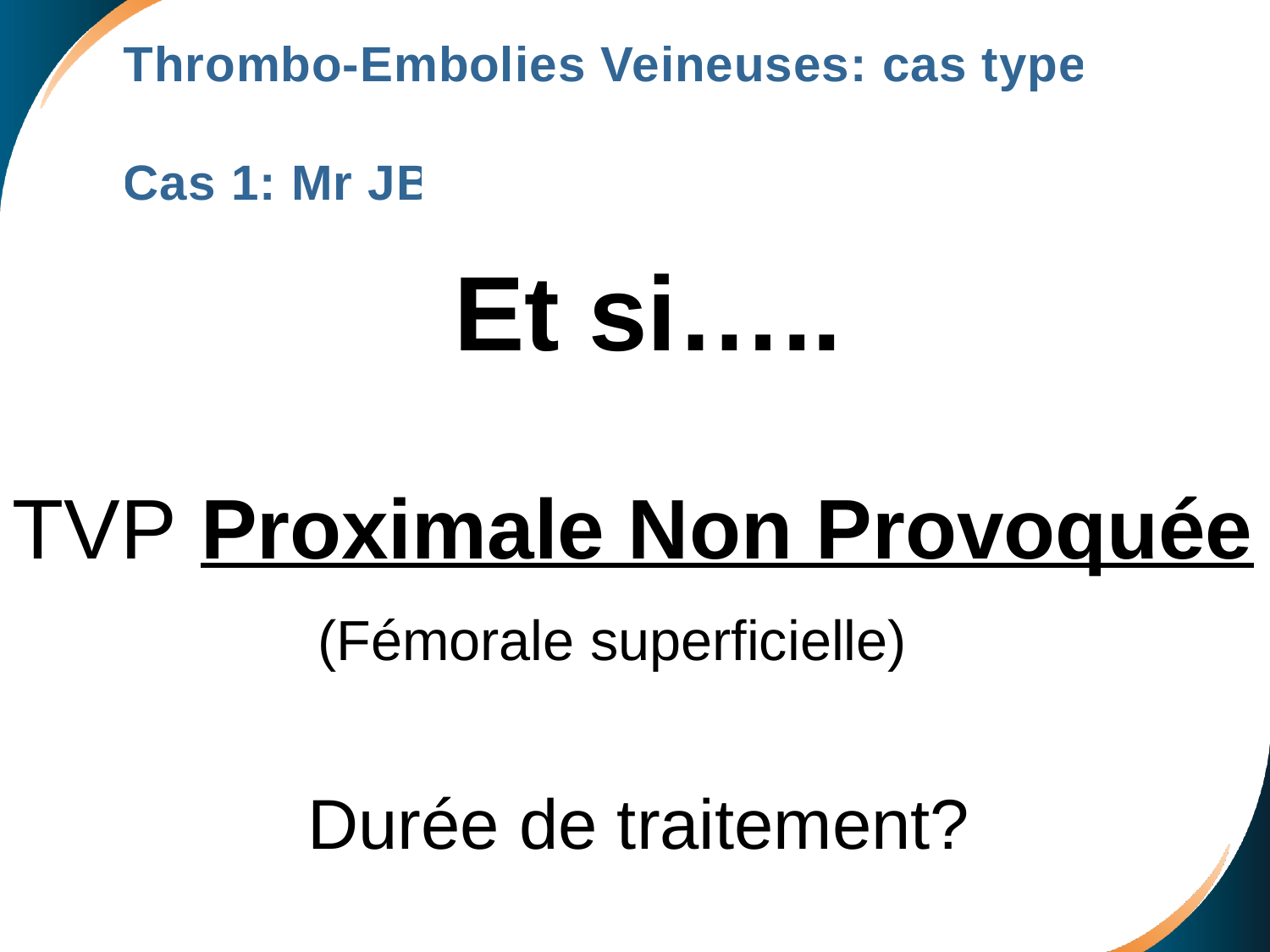

Thrombo-Embolies Veineuses: cas types

Cas 1: Mr JB
               Et si…..

TVP Proximale Non Provoquée
             (Fémorale superficielle)

               Durée de traitement?